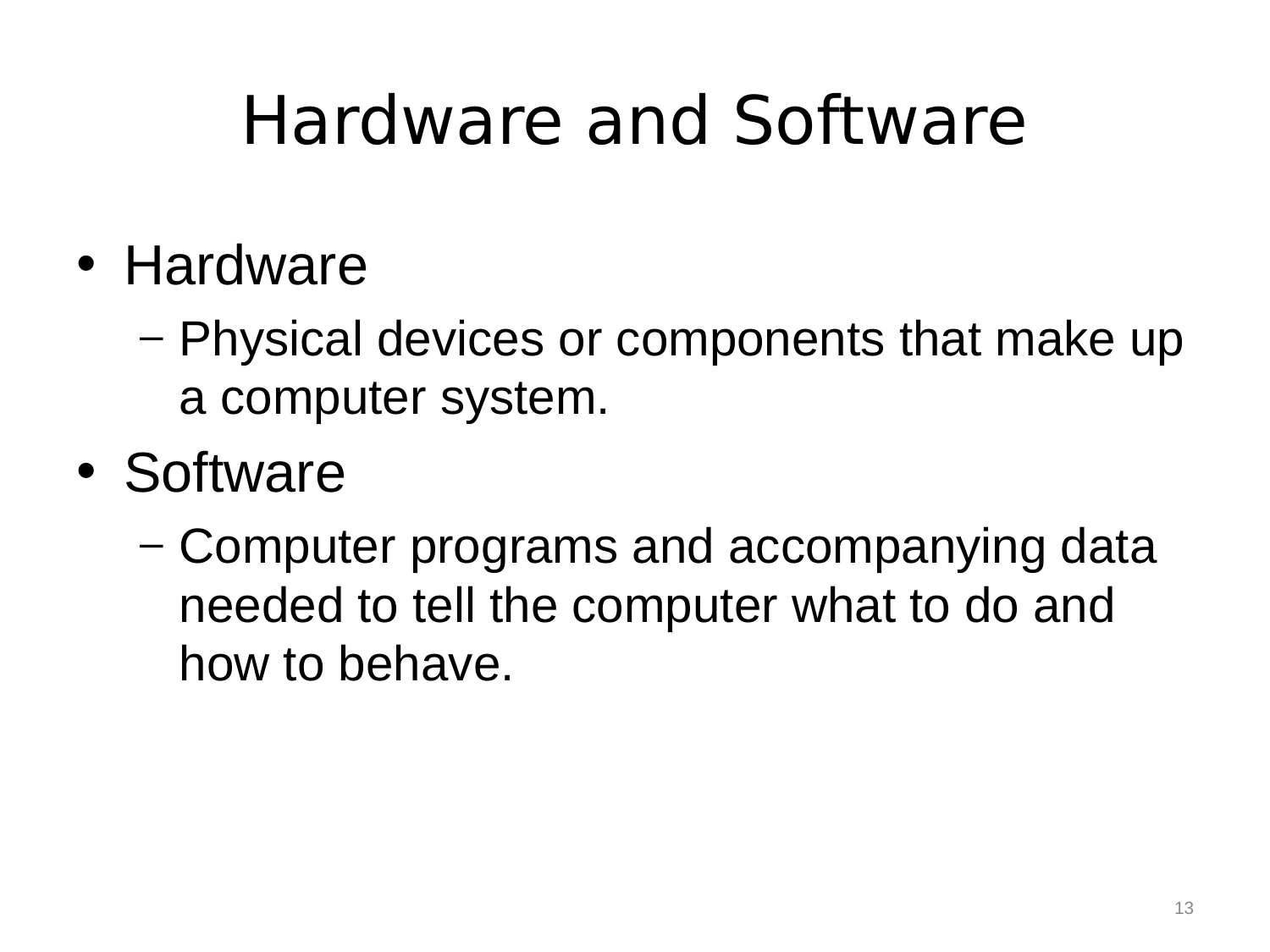

# Hardware and Software
Hardware
Physical devices or components that make up a computer system.
Software
Computer programs and accompanying data needed to tell the computer what to do and how to behave.
13